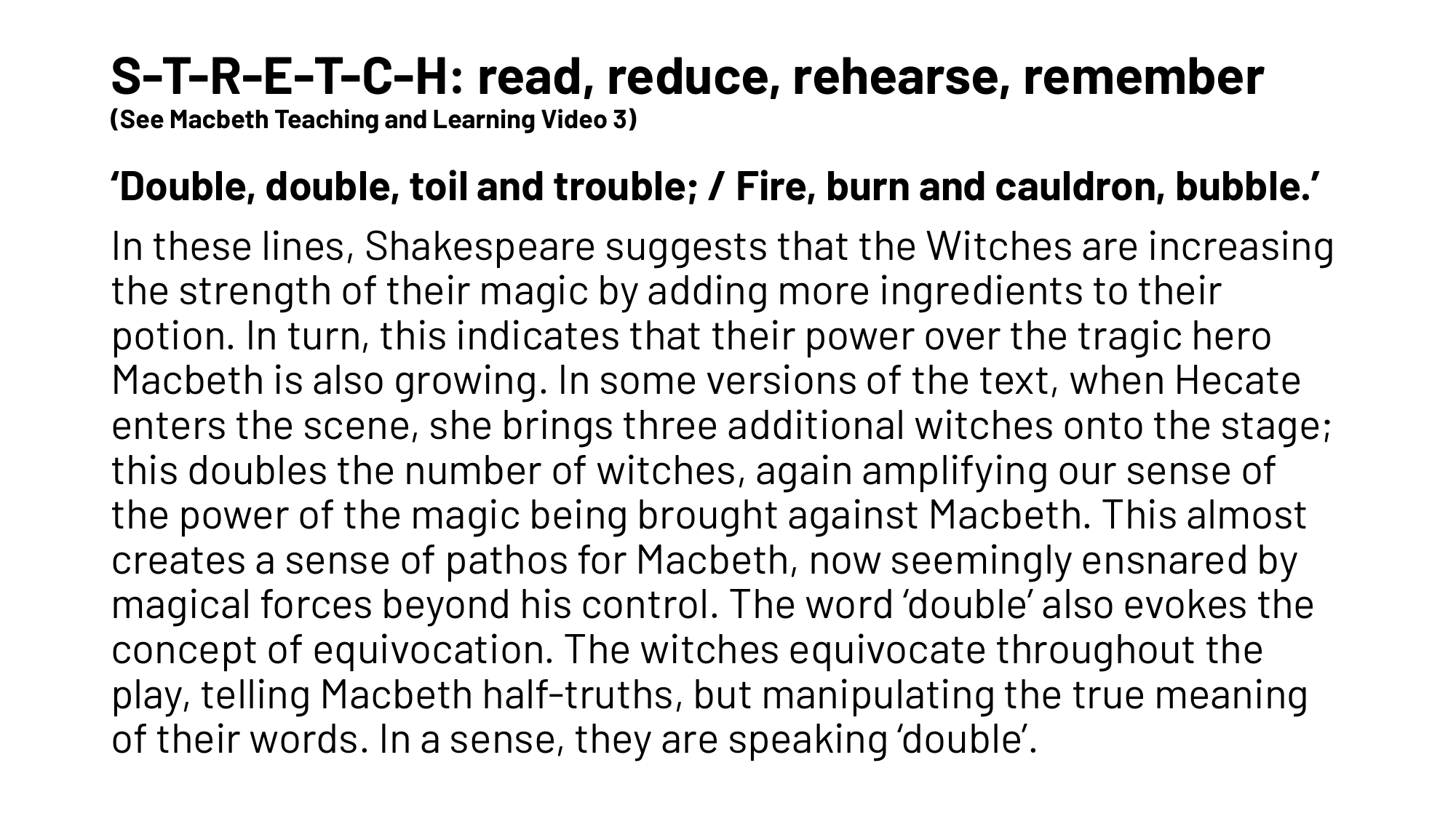

# S-T-R-E-T-C-H: read, reduce, rehearse, remember (See Macbeth Teaching and Learning Video 3)
‘Double, double, toil and trouble; / Fire, burn and cauldron, bubble.’
In these lines, Shakespeare suggests that the Witches are increasing the strength of their magic by adding more ingredients to their potion. In turn, this indicates that their power over the tragic hero Macbeth is also growing. In some versions of the text, when Hecate enters the scene, she brings three additional witches onto the stage; this doubles the number of witches, again amplifying our sense of the power of the magic being brought against Macbeth. This almost creates a sense of pathos for Macbeth, now seemingly ensnared by magical forces beyond his control. The word ‘double’ also evokes the concept of equivocation. The witches equivocate throughout the play, telling Macbeth half-truths, but manipulating the true meaning of their words. In a sense, they are speaking ‘double’.